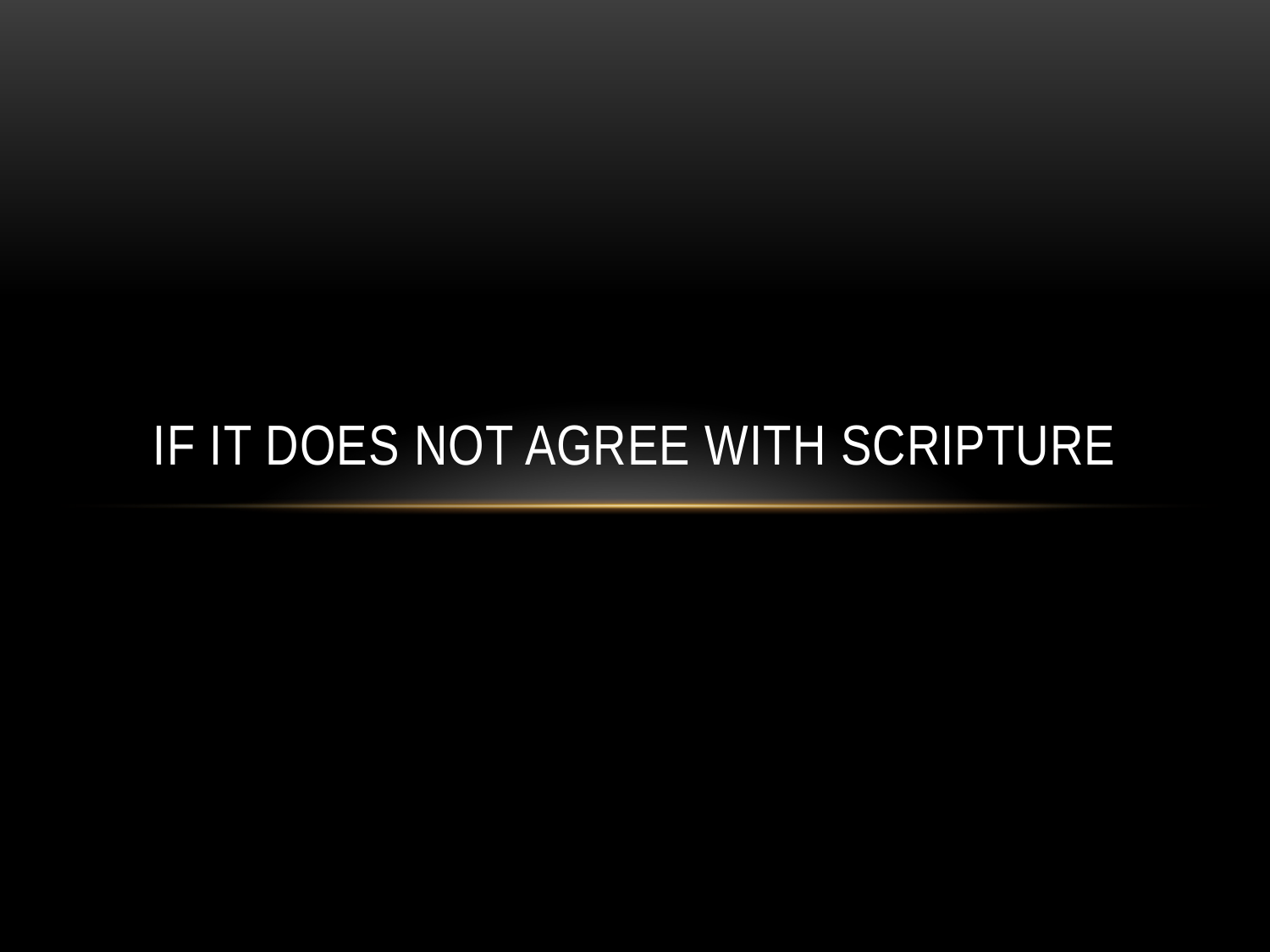

# If It does not agree with Scripture